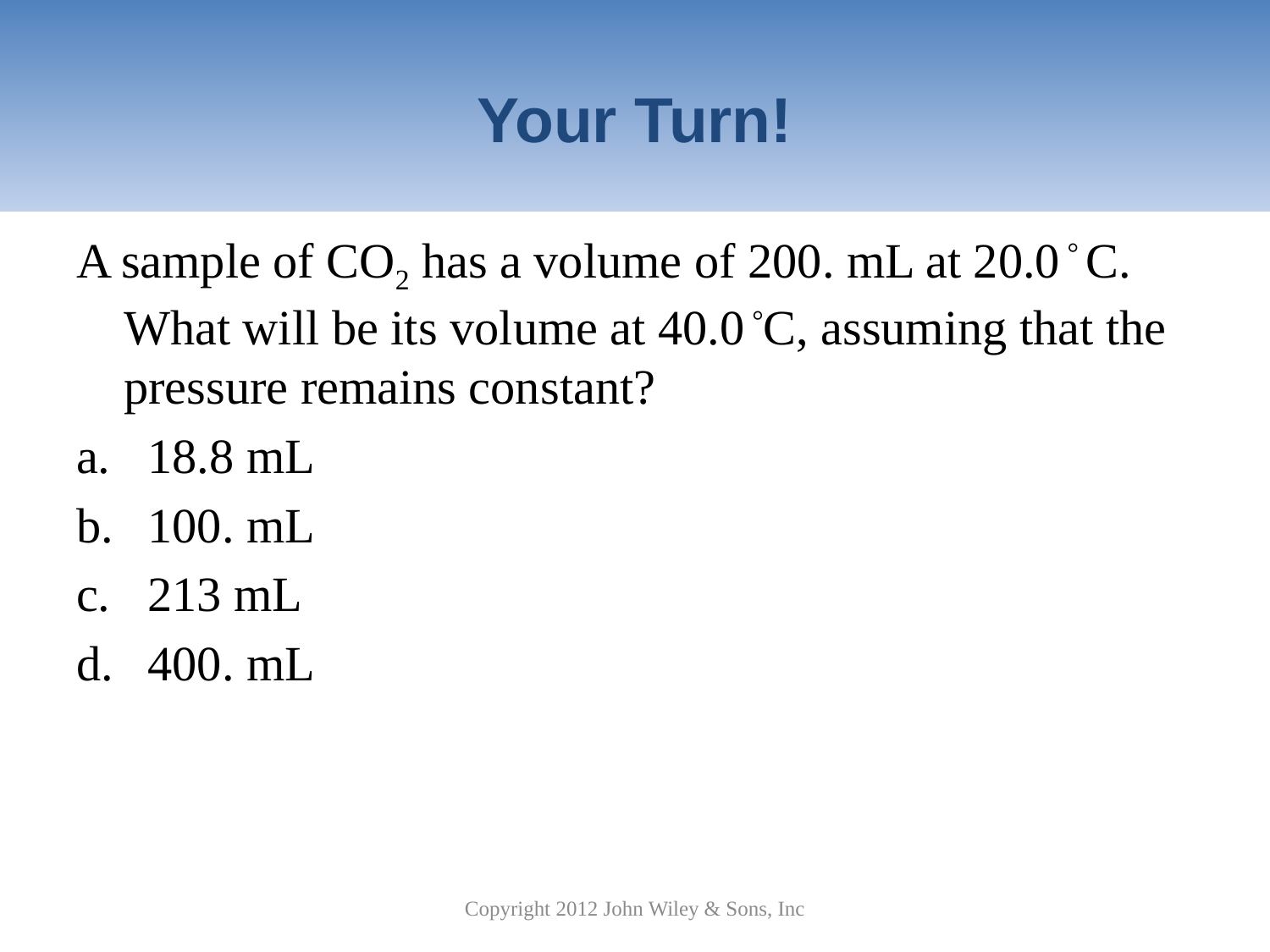

# Your Turn!
A sample of CO2 has a volume of 200. mL at 20.0 ° C.  What will be its volume at 40.0 °C, assuming that the pressure remains constant?
18.8 mL
100. mL
213 mL
400. mL

Copyright 2012 John Wiley & Sons, Inc